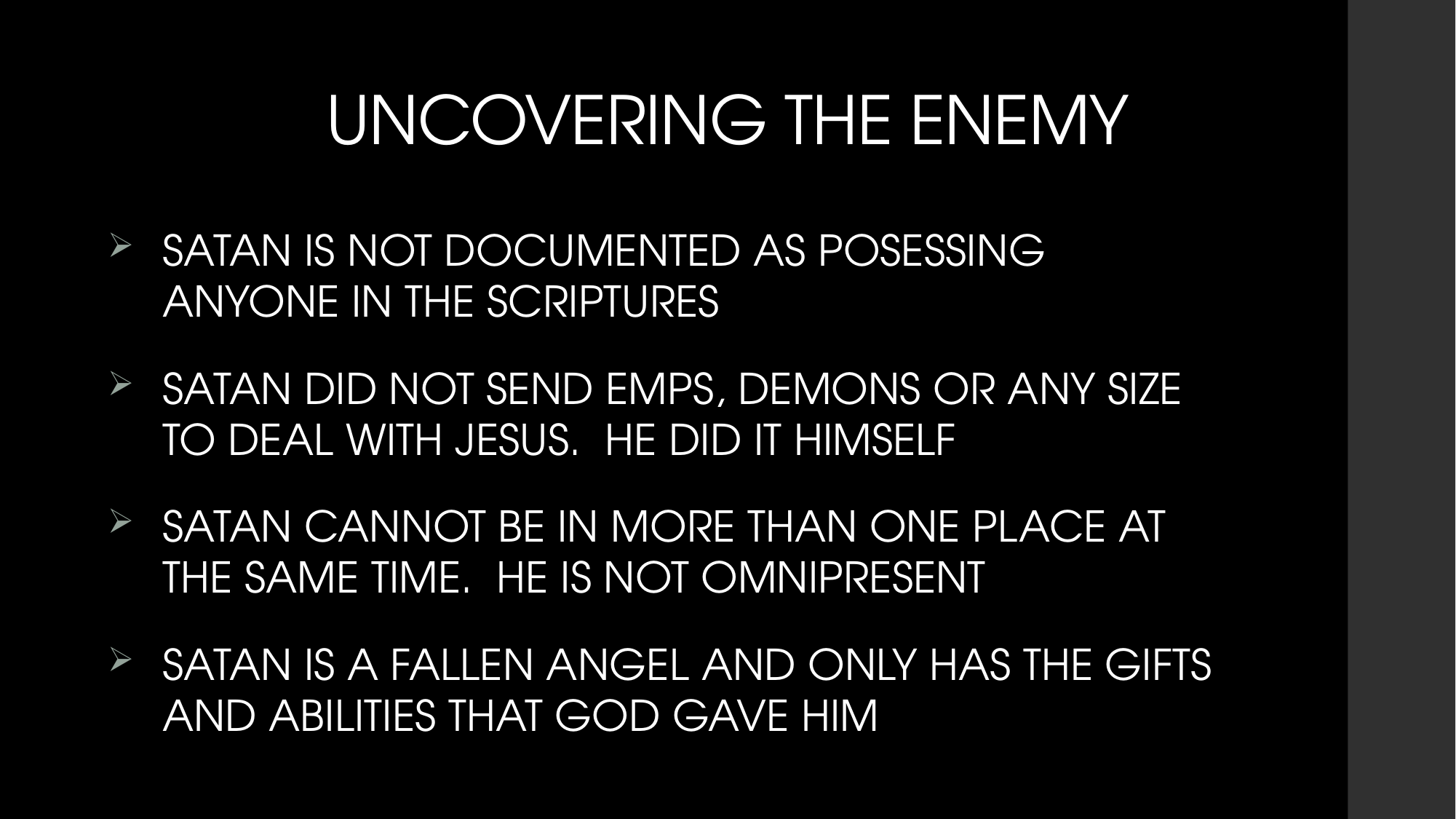

# UNCOVERING THE ENEMY
SATAN IS NOT DOCUMENTED AS POSESSING ANYONE IN THE SCRIPTURES

SATAN DID NOT SEND EMPS, DEMONS OR ANY SIZE TO DEAL WITH JESUS.  HE DID IT HIMSELF

SATAN CANNOT BE IN MORE THAN ONE PLACE AT THE SAME TIME.  HE IS NOT OMNIPRESENT

SATAN IS A FALLEN ANGEL AND ONLY HAS THE GIFTS AND ABILITIES THAT GOD GAVE HIM